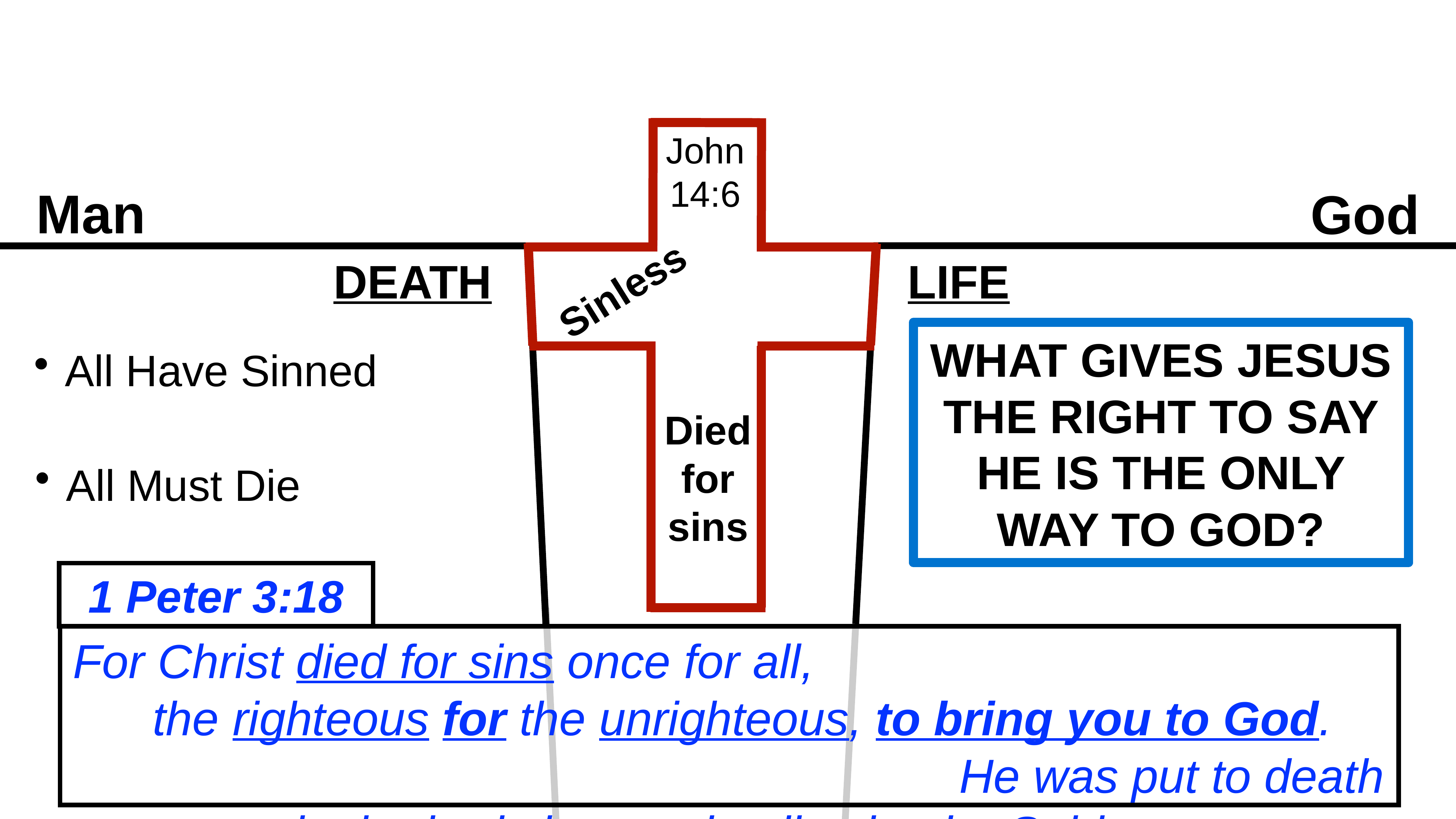

John 14:6

Man
God

DEATH
Sinless

LIFE

WHAT GIVES JESUS THE RIGHT TO SAY HE IS THE ONLY WAY TO GOD?
All Have Sinned

Died for sins
All Must Die
1 Peter 3:18

For Christ died for sins once for all,                                                  the righteous for the unrighteous, to bring you to God.                                                                        He was put to death in the body but made alive by the Spirit…